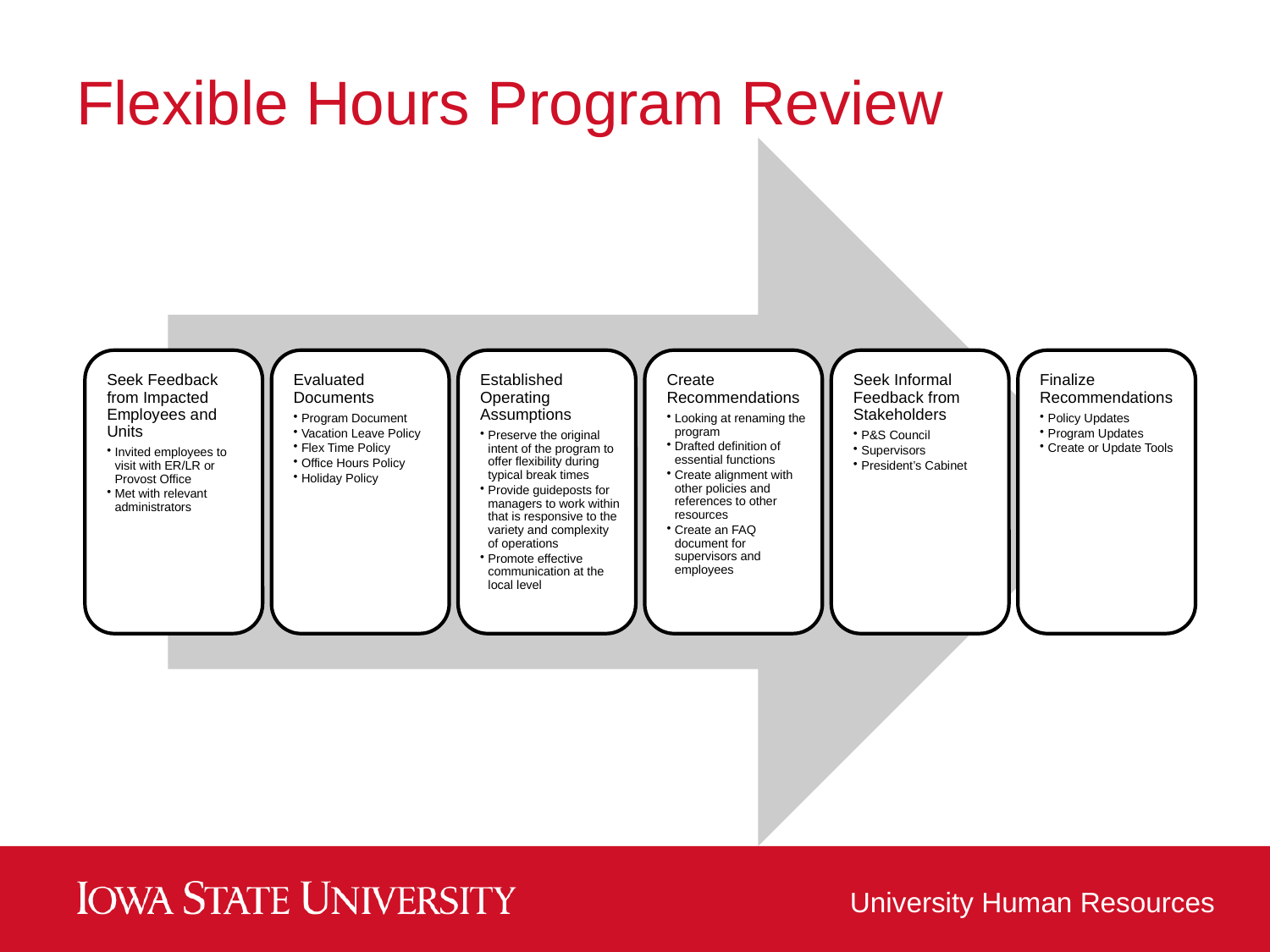

# Flexible Hours Program Review
Seek Feedback from Impacted Employees and Units
Invited employees to visit with ER/LR or Provost Office
Met with relevant administrators
Evaluated Documents
Program Document
Vacation Leave Policy
Flex Time Policy
Office Hours Policy
Holiday Policy
Established Operating Assumptions
Preserve the original intent of the program to  offer flexibility during typical break times
Provide guideposts for managers to work within that is responsive to the variety and complexity of operations
Promote effective communication at the local level
Create Recommendations
Looking at renaming the program
Drafted definition of essential functions
Create alignment with other policies and references to other resources
Create an FAQ document for supervisors and employees
Seek Informal Feedback from Stakeholders
P&S Council
Supervisors
President’s Cabinet
Finalize Recommendations
Policy Updates
Program Updates
Create or Update Tools